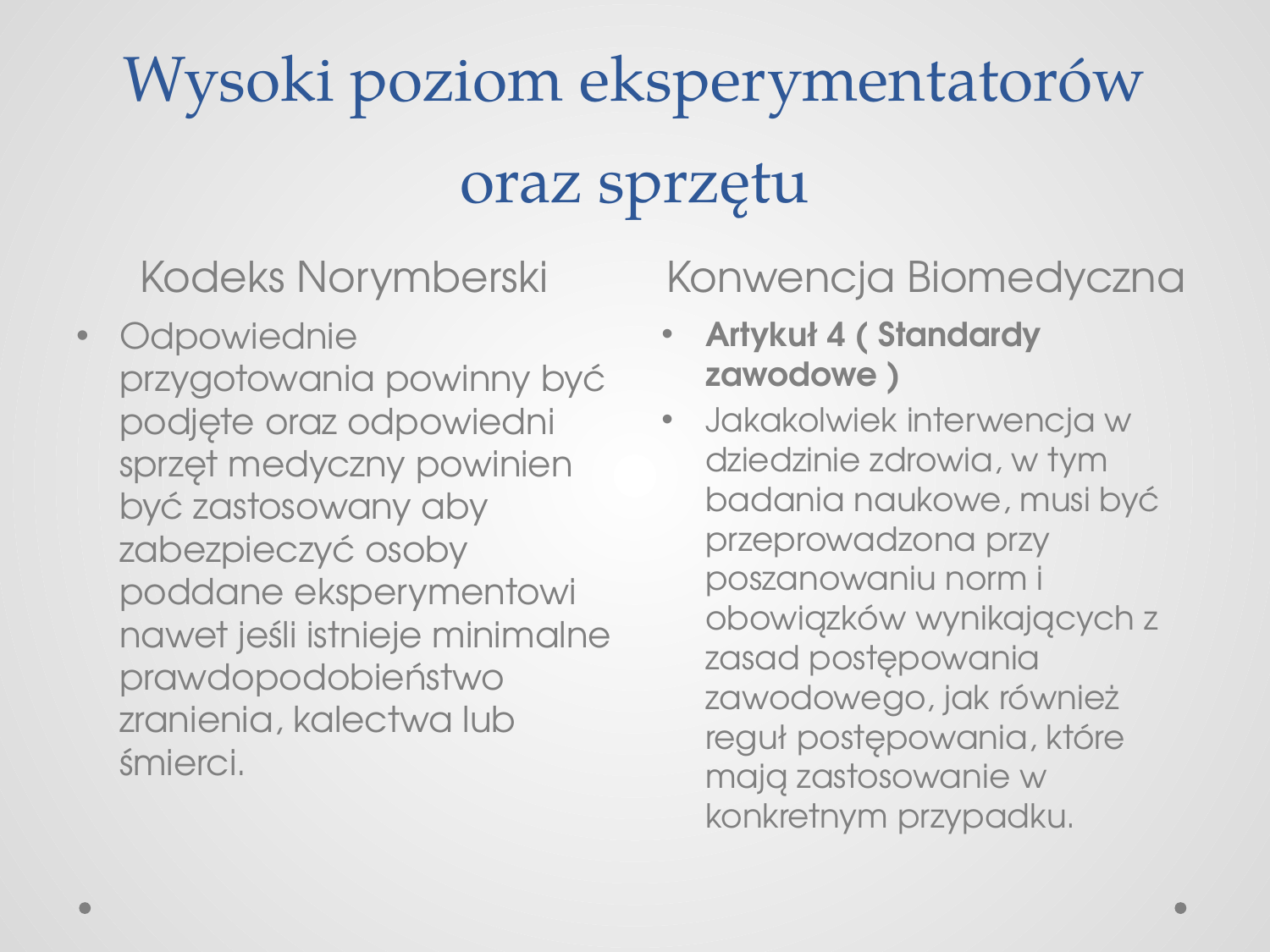

# Wysoki poziom eksperymentatorów oraz sprzętu
Kodeks Norymberski
Konwencja Biomedyczna
Odpowiednie przygotowania powinny być podjęte oraz odpowiedni sprzęt medyczny powinien być zastosowany aby zabezpieczyć osoby poddane eksperymentowi nawet jeśli istnieje minimalne prawdopodobieństwo zranienia, kalectwa lub śmierci.
Artykuł 4 ( Standardy zawodowe )
Jakakolwiek interwencja w dziedzinie zdrowia, w tym badania naukowe, musi być przeprowadzona przy poszanowaniu norm i obowiązków wynikających z zasad postępowania zawodowego, jak również reguł postępowania, które mają zastosowanie w konkretnym przypadku.